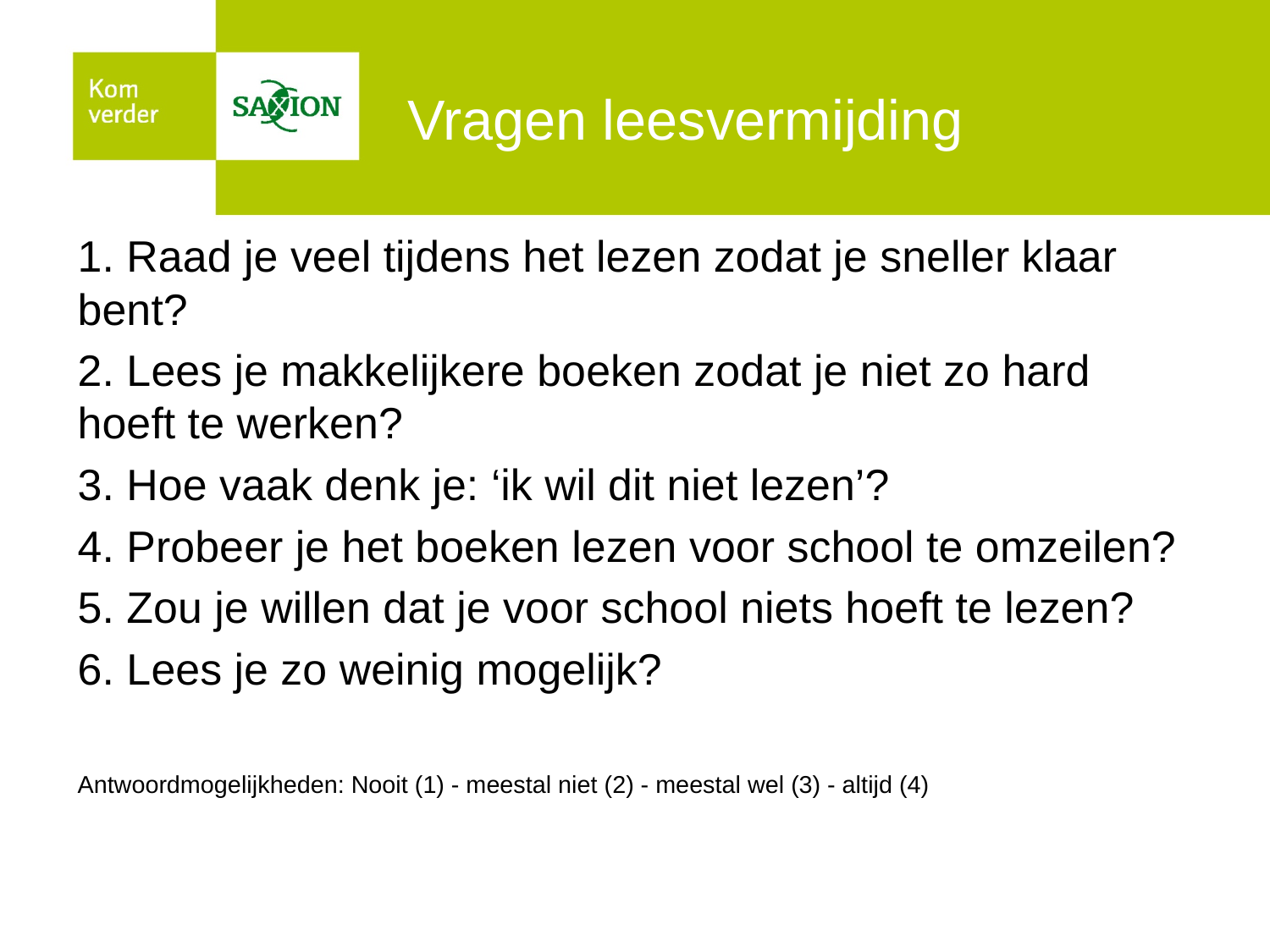

# Vragen leesvermijding
1. Raad je veel tijdens het lezen zodat je sneller klaar bent?
2. Lees je makkelijkere boeken zodat je niet zo hard hoeft te werken?
3. Hoe vaak denk je: ‘ik wil dit niet lezen’?
4. Probeer je het boeken lezen voor school te omzeilen?
5. Zou je willen dat je voor school niets hoeft te lezen?
6. Lees je zo weinig mogelijk?

Antwoordmogelijkheden: Nooit (1) - meestal niet (2) - meestal wel (3) - altijd (4)